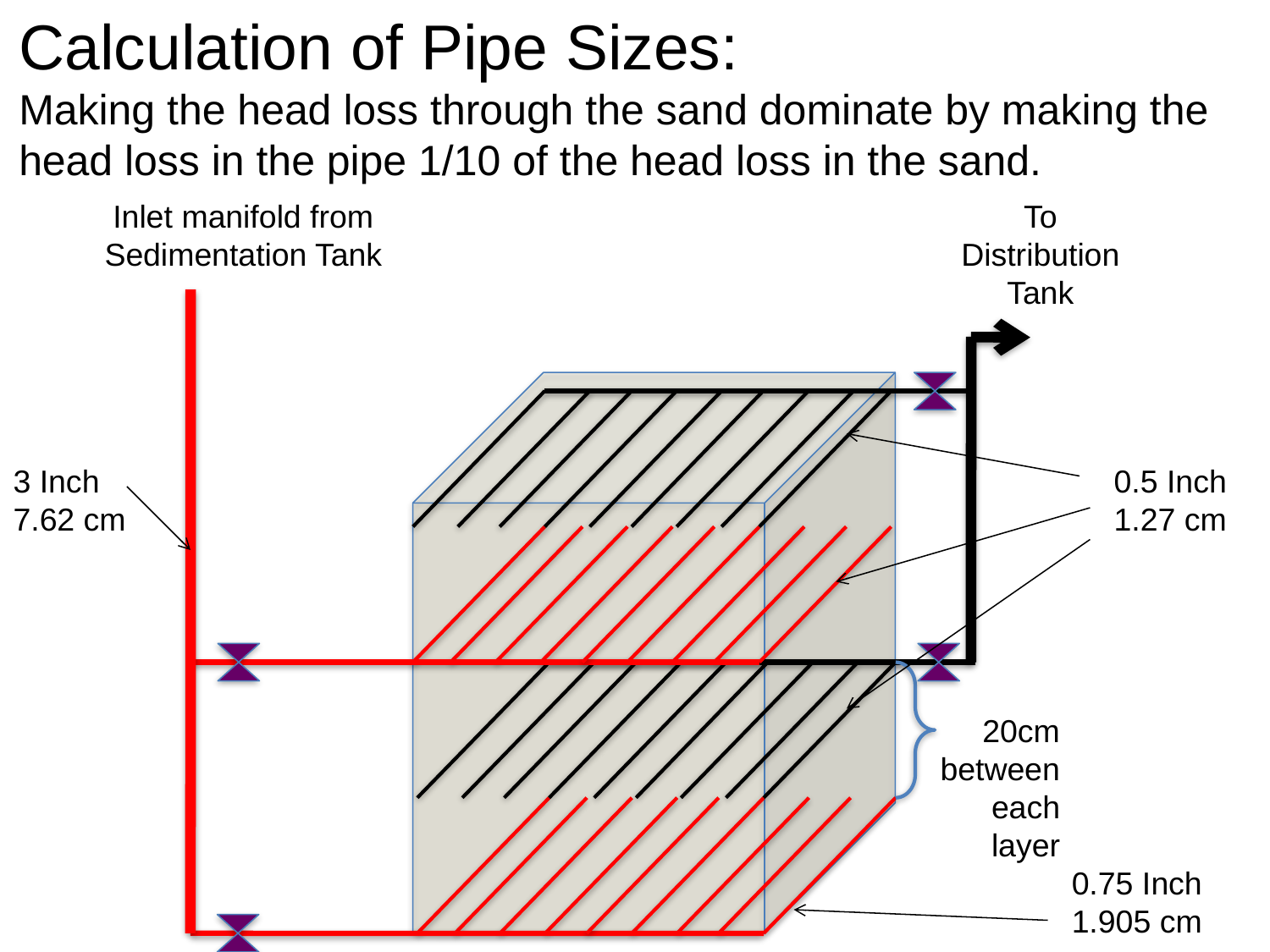

Calculation of Pipe Sizes:
Making the head loss through the sand dominate by making the
head loss in the pipe 1/10 of the head loss in the sand.

Inlet manifold from Sedimentation Tank
To Distribution Tank

20cm between each layer

3 Inch
7.62 cm
0.5 Inch
1.27 cm
0.75 Inch
1.905 cm